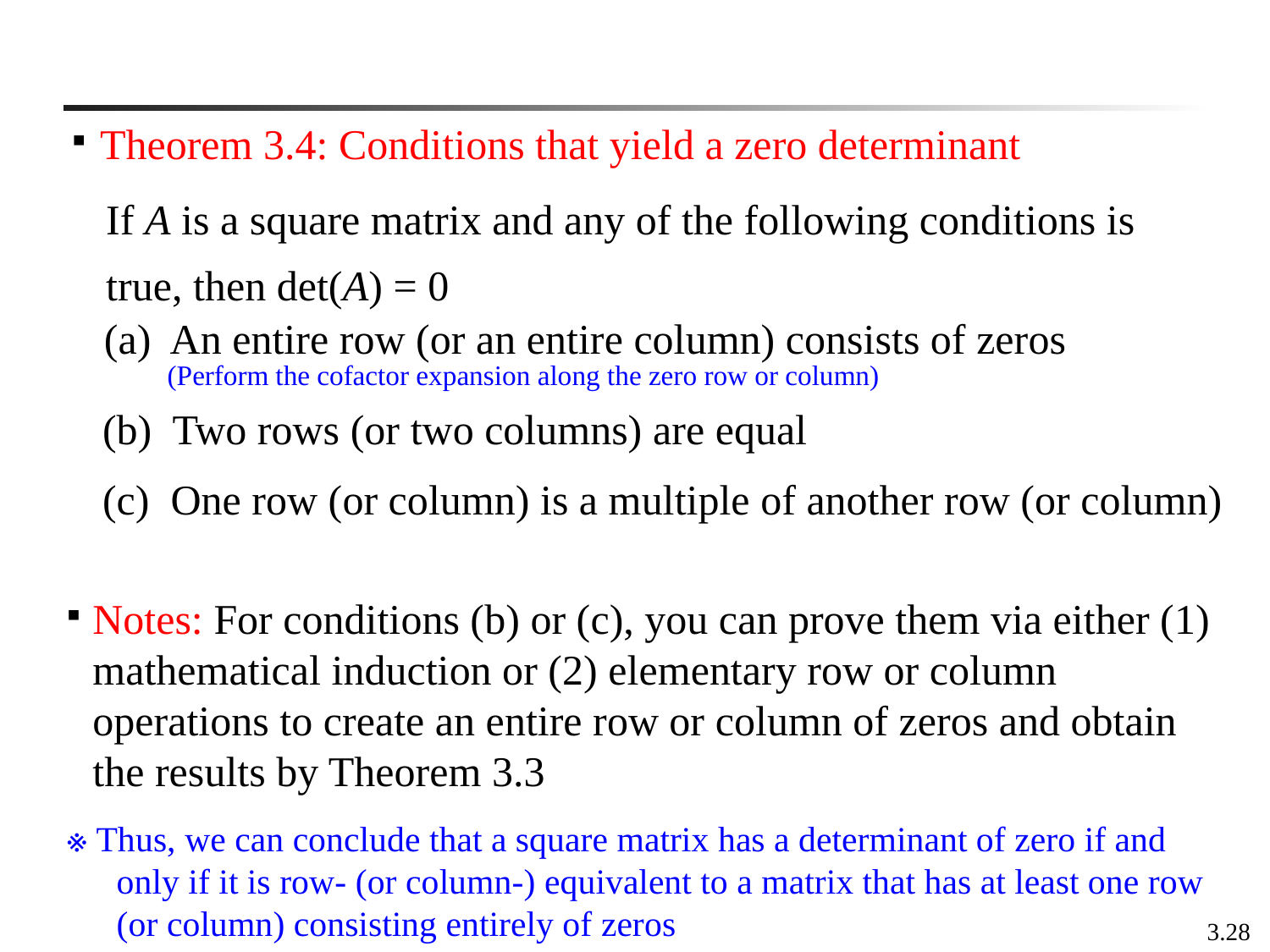

Theorem 3.4: Conditions that yield a zero determinant
If A is a square matrix and any of the following conditions is true, then det(A) = 0
(a)  An entire row (or an entire column) consists of zeros
(Perform the cofactor expansion along the zero row or column)
(b)  Two rows (or two columns) are equal
(c)  One row (or column) is a multiple of another row (or column)
Notes: For conditions (b) or (c), you can prove them via either (1) mathematical induction or (2) elementary row or column operations to create an entire row or column of zeros and obtain the results by Theorem 3.3
※ Thus, we can conclude that a square matrix has a determinant of zero if and only if it is row- (or column-) equivalent to a matrix that has at least one row (or column) consisting entirely of zeros
3.28